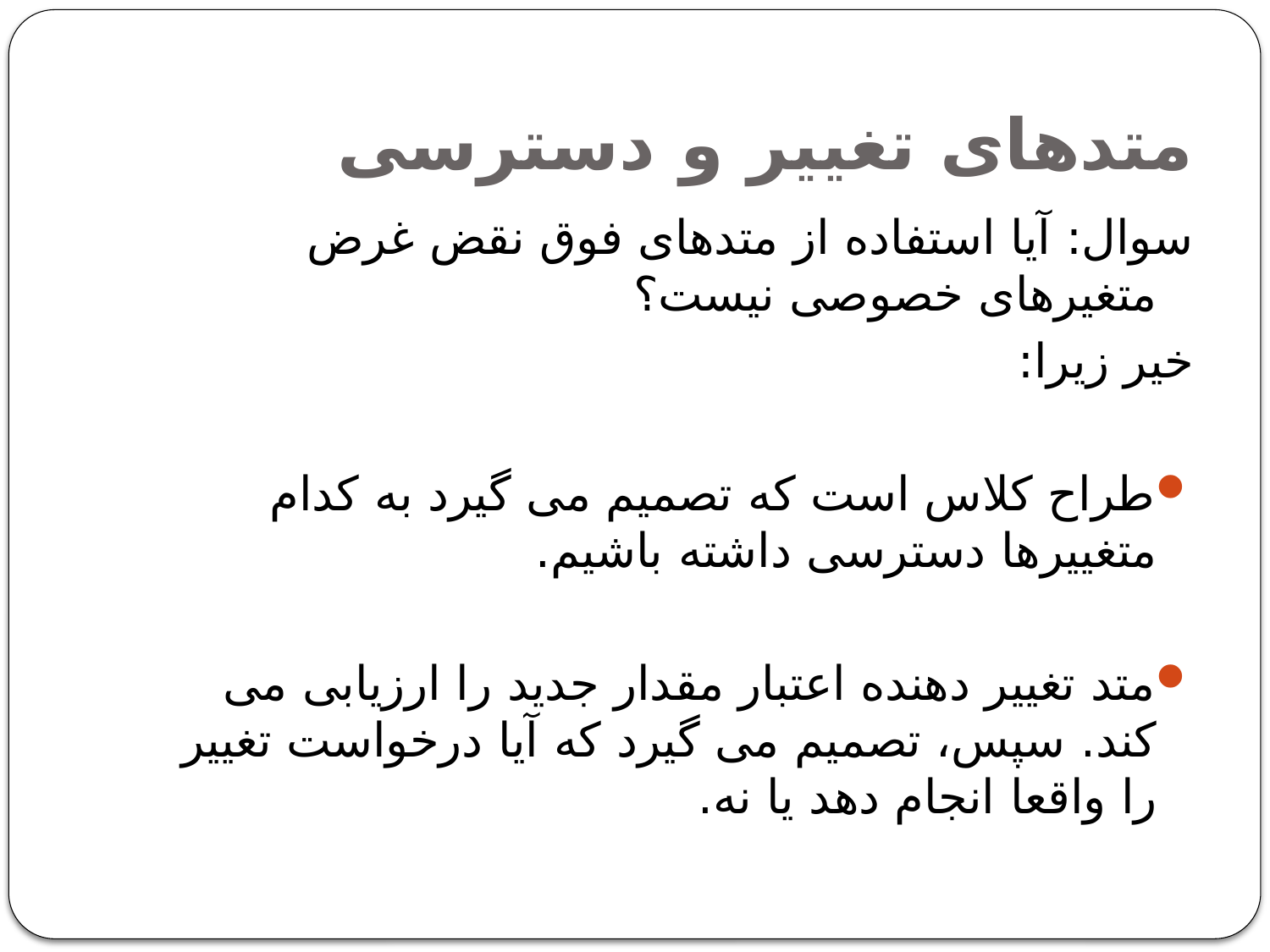

# متدهای تغییر و دسترسی
سوال: آیا استفاده از متدهای فوق نقض غرض متغیرهای خصوصی نیست؟
خیر زیرا:

طراح کلاس است که تصمیم می گیرد به کدام متغییرها دسترسی داشته باشیم.

متد تغییر دهنده اعتبار مقدار جدید را ارزیابی می کند. سپس، تصمیم می گیرد که آیا درخواست تغییر را واقعا انجام دهد یا نه.
12